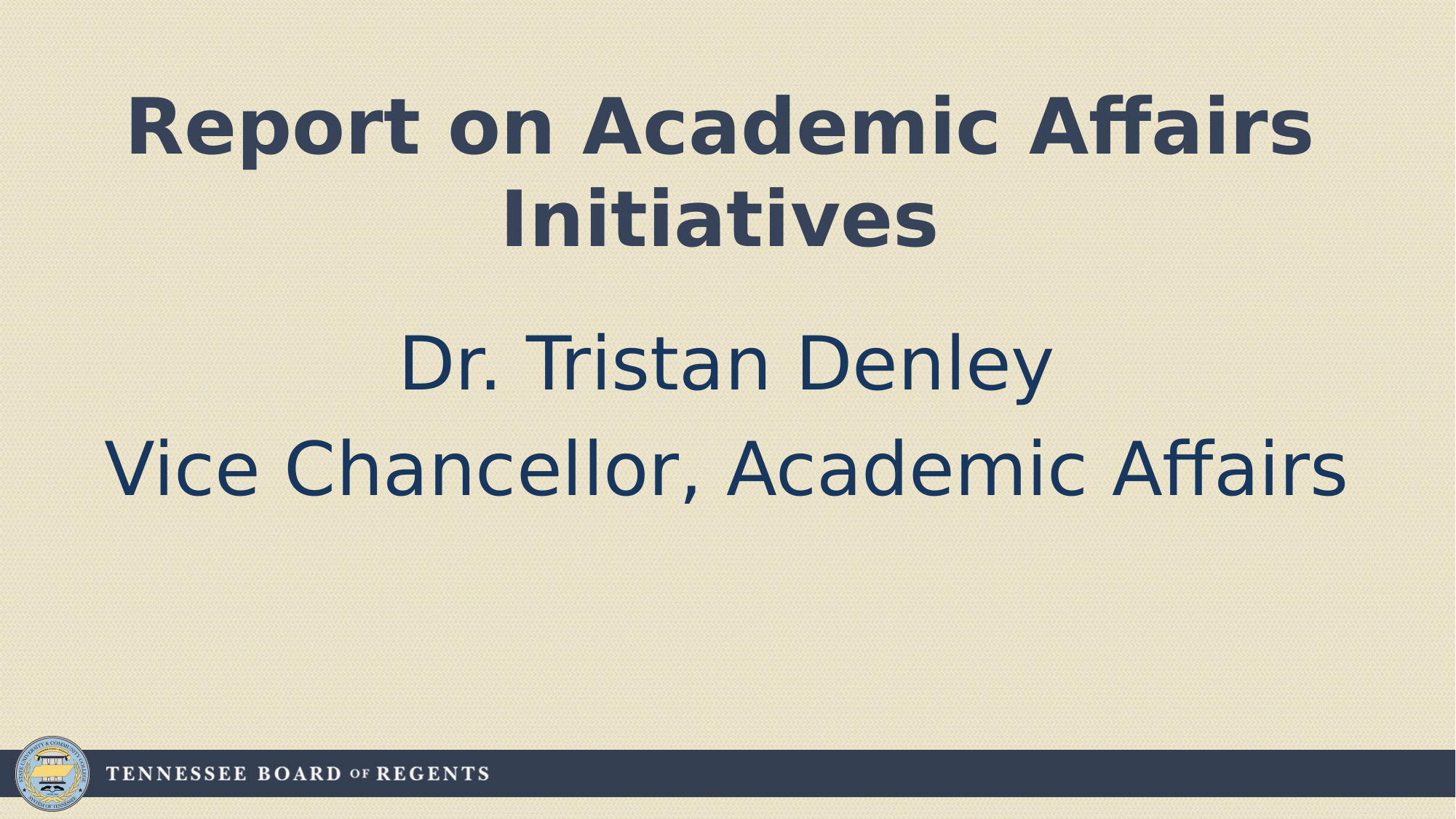

# Report on Academic Affairs Initiatives
Dr. Tristan Denley
Vice Chancellor, Academic Affairs